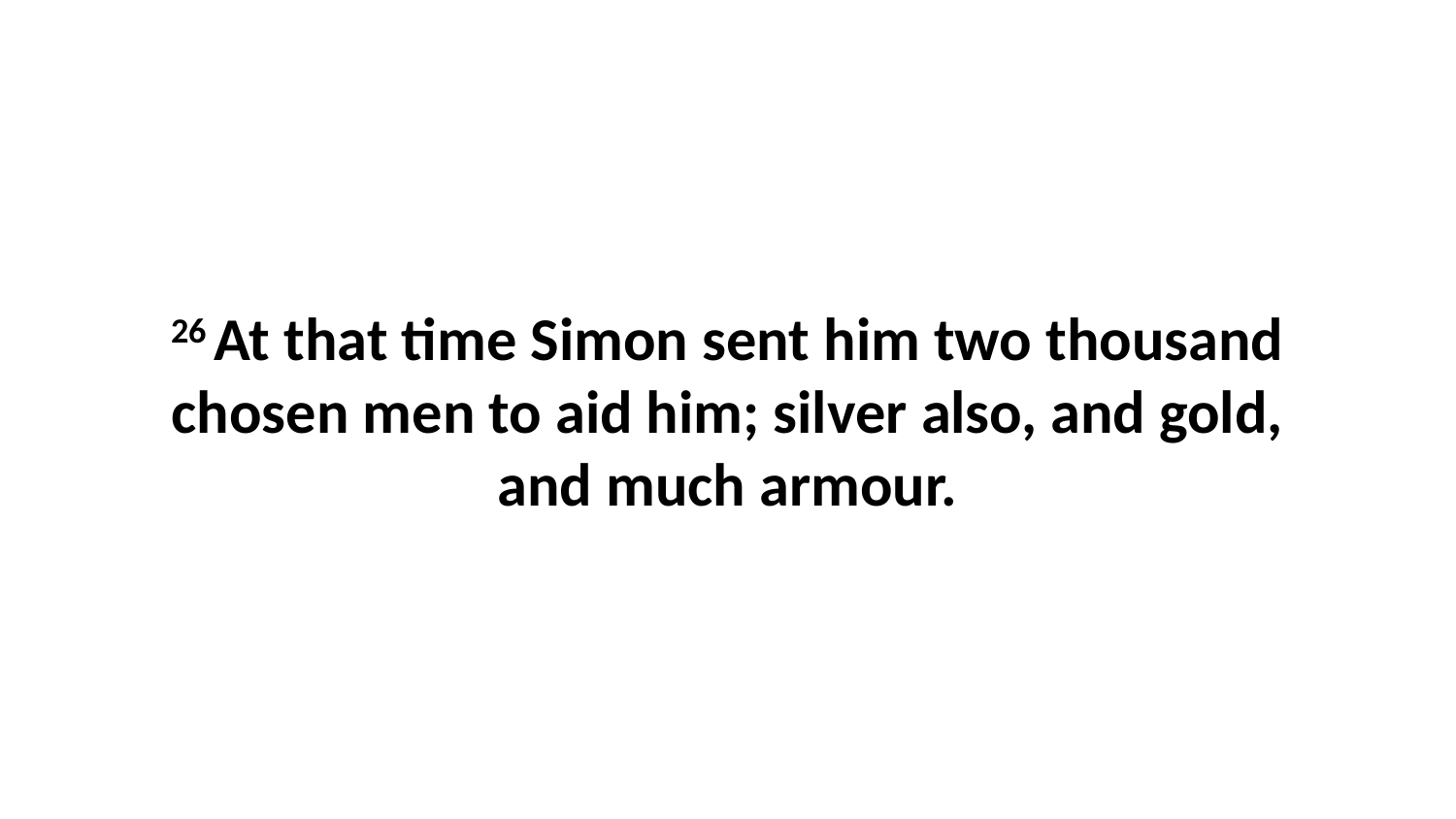

26 At that time Simon sent him two thousand chosen men to aid him; silver also, and gold, and much armour.